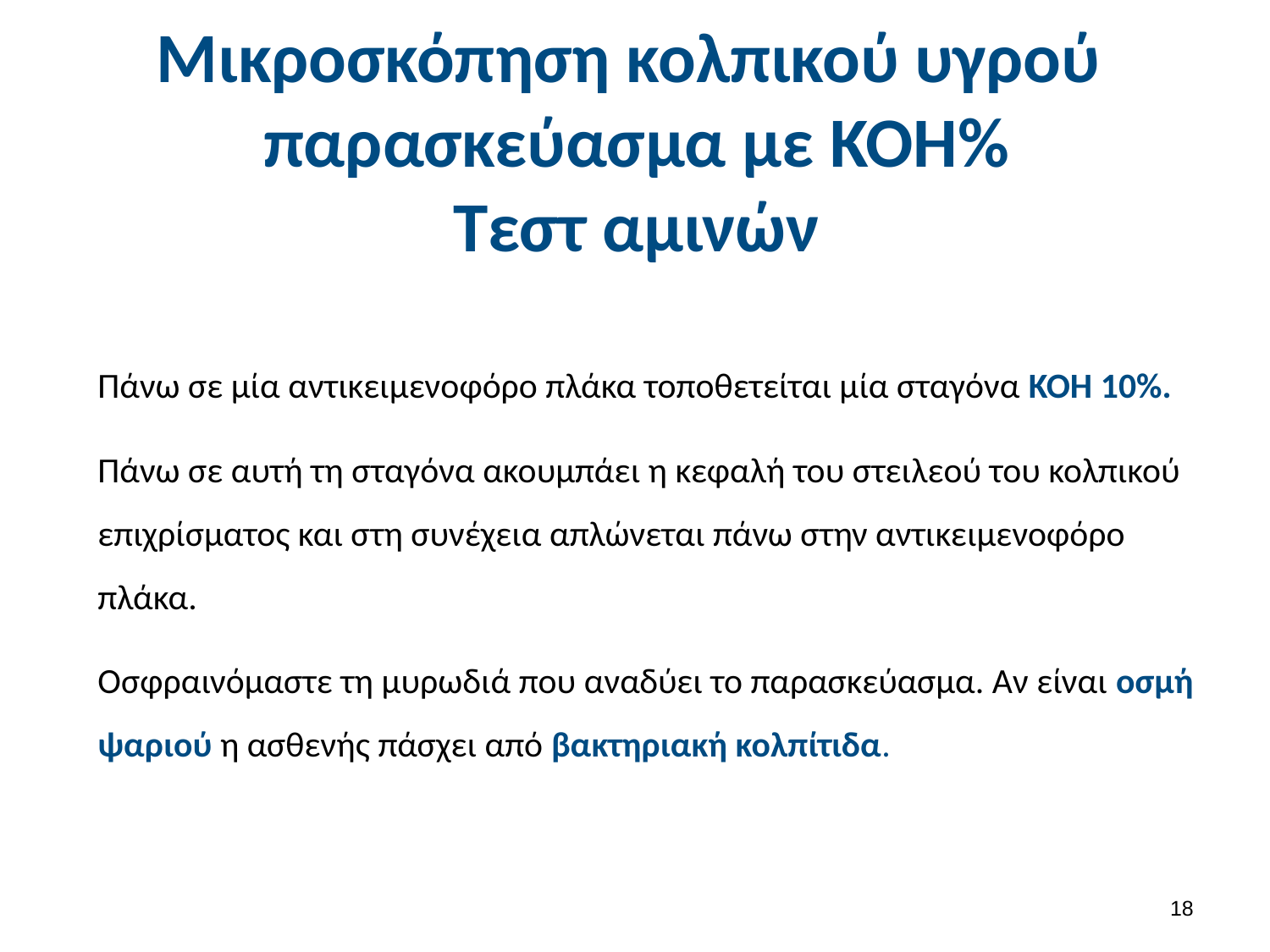

# Mικροσκόπηση κολπικού υγρού παρασκεύασμα με KOH% Τεστ αμινών
Πάνω σε μία αντικειμενοφόρο πλάκα τοποθετείται μία σταγόνα ΚΟΗ 10%.
Πάνω σε αυτή τη σταγόνα ακουμπάει η κεφαλή του στειλεού του κολπικού επιχρίσματος και στη συνέχεια απλώνεται πάνω στην αντικειμενοφόρο πλάκα.
Οσφραινόμαστε τη μυρωδιά που αναδύει το παρασκεύασμα. Αν είναι οσμή ψαριού η ασθενής πάσχει από βακτηριακή κολπίτιδα.

18